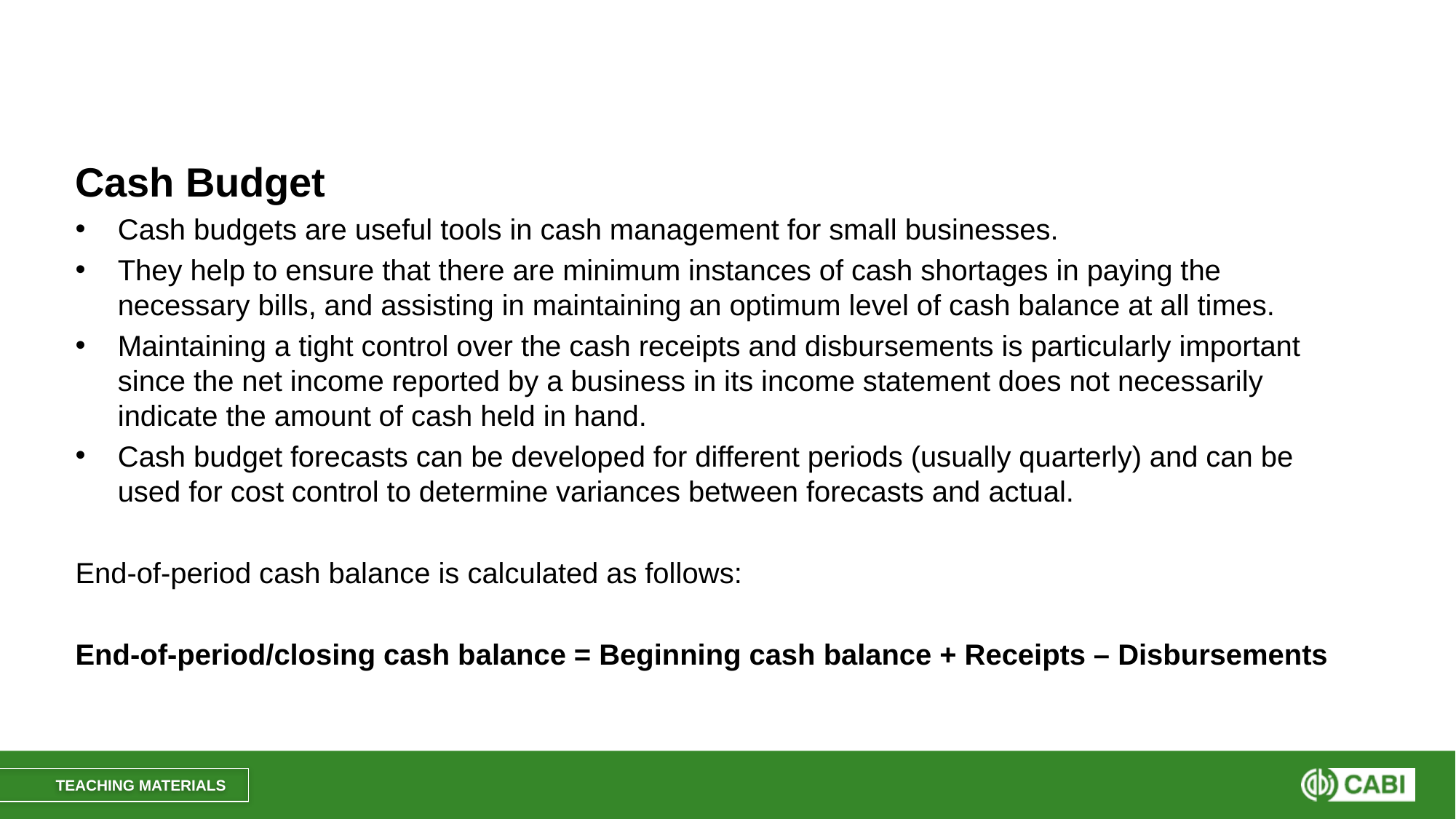

#
Cash Budget
Cash budgets are useful tools in cash management for small businesses.
They help to ensure that there are minimum instances of cash shortages in paying the necessary bills, and assisting in maintaining an optimum level of cash balance at all times.
Maintaining a tight control over the cash receipts and disbursements is particularly important since the net income reported by a business in its income statement does not necessarily indicate the amount of cash held in hand.
Cash budget forecasts can be developed for different periods (usually quarterly) and can be used for cost control to determine variances between forecasts and actual.

End-of-period cash balance is calculated as follows:

End-of-period/closing cash balance = Beginning cash balance + Receipts – Disbursements